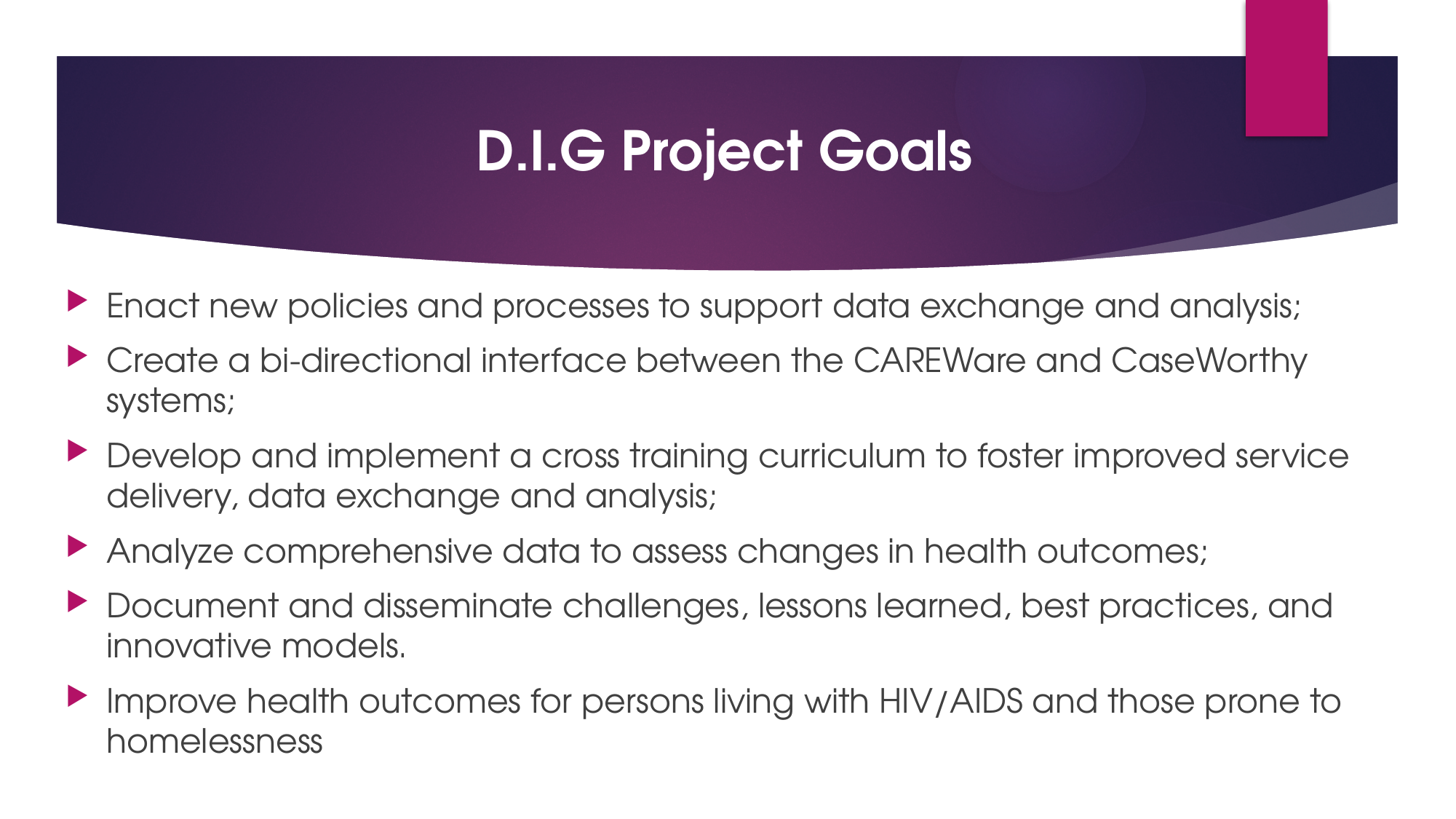

# D.I.G Project Goals
Enact new policies and processes to support data exchange and analysis;
Create a bi-directional interface between the CAREWare and CaseWorthy systems;
Develop and implement a cross training curriculum to foster improved service delivery, data exchange and analysis;
Analyze comprehensive data to assess changes in health outcomes;
Document and disseminate challenges, lessons learned, best practices, and innovative models.
Improve health outcomes for persons living with HIV/AIDS and those prone to homelessness